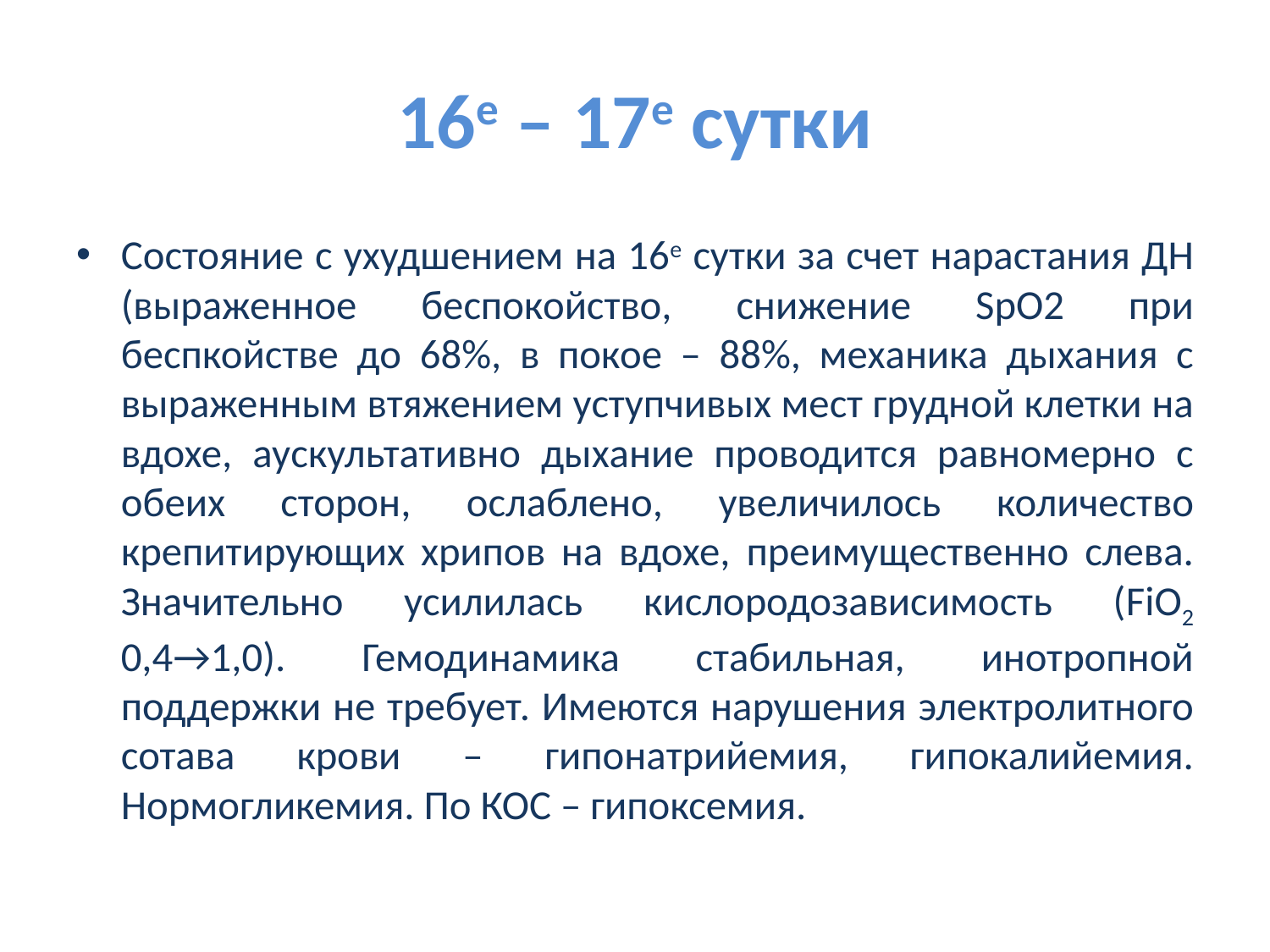

# 16е – 17е сутки
Состояние с ухудшением на 16е сутки за счет нарастания ДН (выраженное беспокойство, снижение SpO2 при беспкойстве до 68%, в покое – 88%, механика дыхания с выраженным втяжением уступчивых мест грудной клетки на вдохе, аускультативно дыхание проводится равномерно с обеих сторон, ослаблено, увеличилось количество крепитирующих хрипов на вдохе, преимущественно слева. Значительно усилилась кислородозависимость (FiO2 0,4→1,0). Гемодинамика стабильная, инотропной поддержки не требует. Имеются нарушения электролитного сотава крови – гипонатрийемия, гипокалийемия. Нормогликемия. По КОС – гипоксемия.